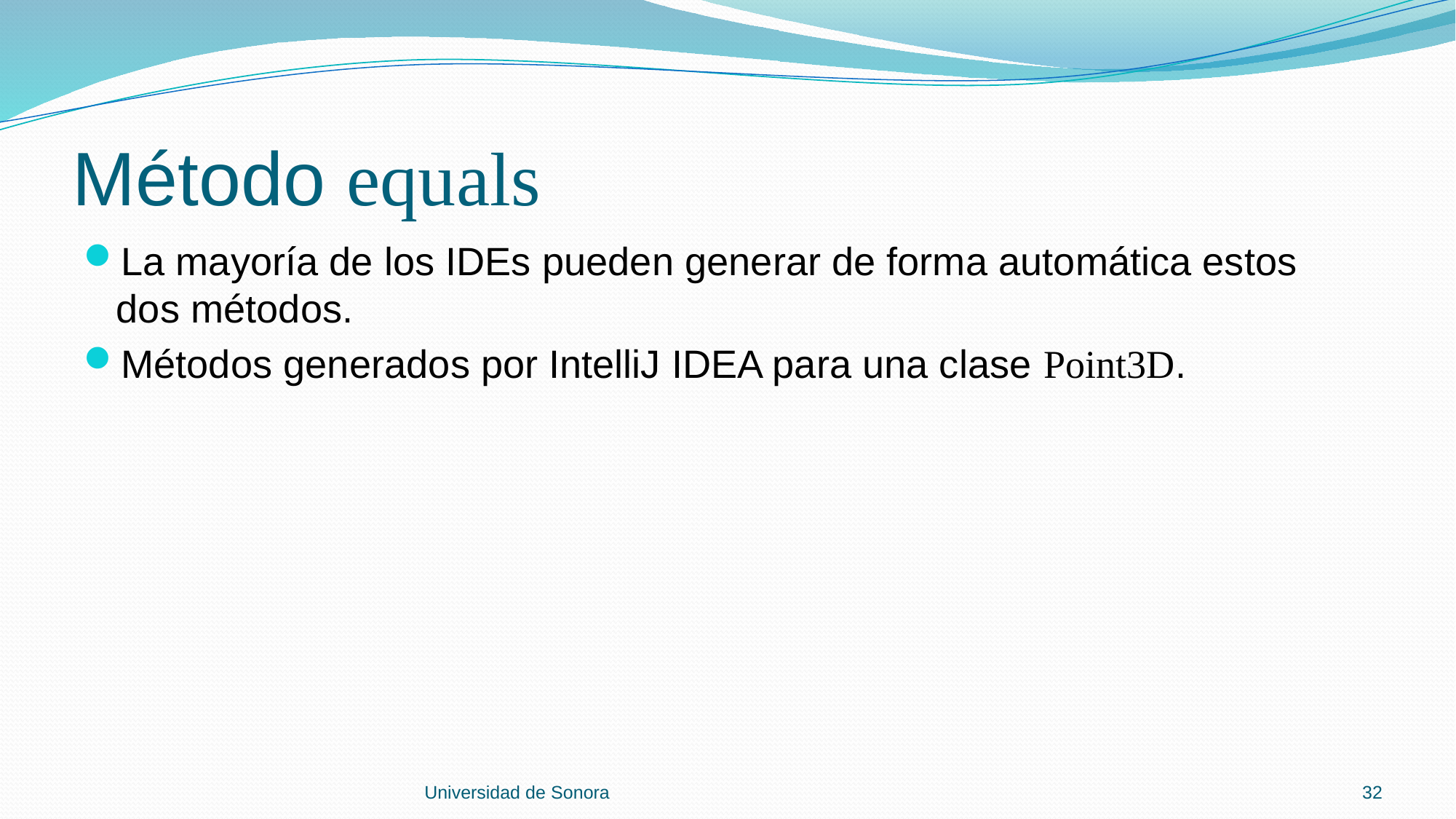

# Método equals
La mayoría de los IDEs pueden generar de forma automática estos dos métodos.
Métodos generados por IntelliJ IDEA para una clase Point3D.

Universidad de Sonora
32